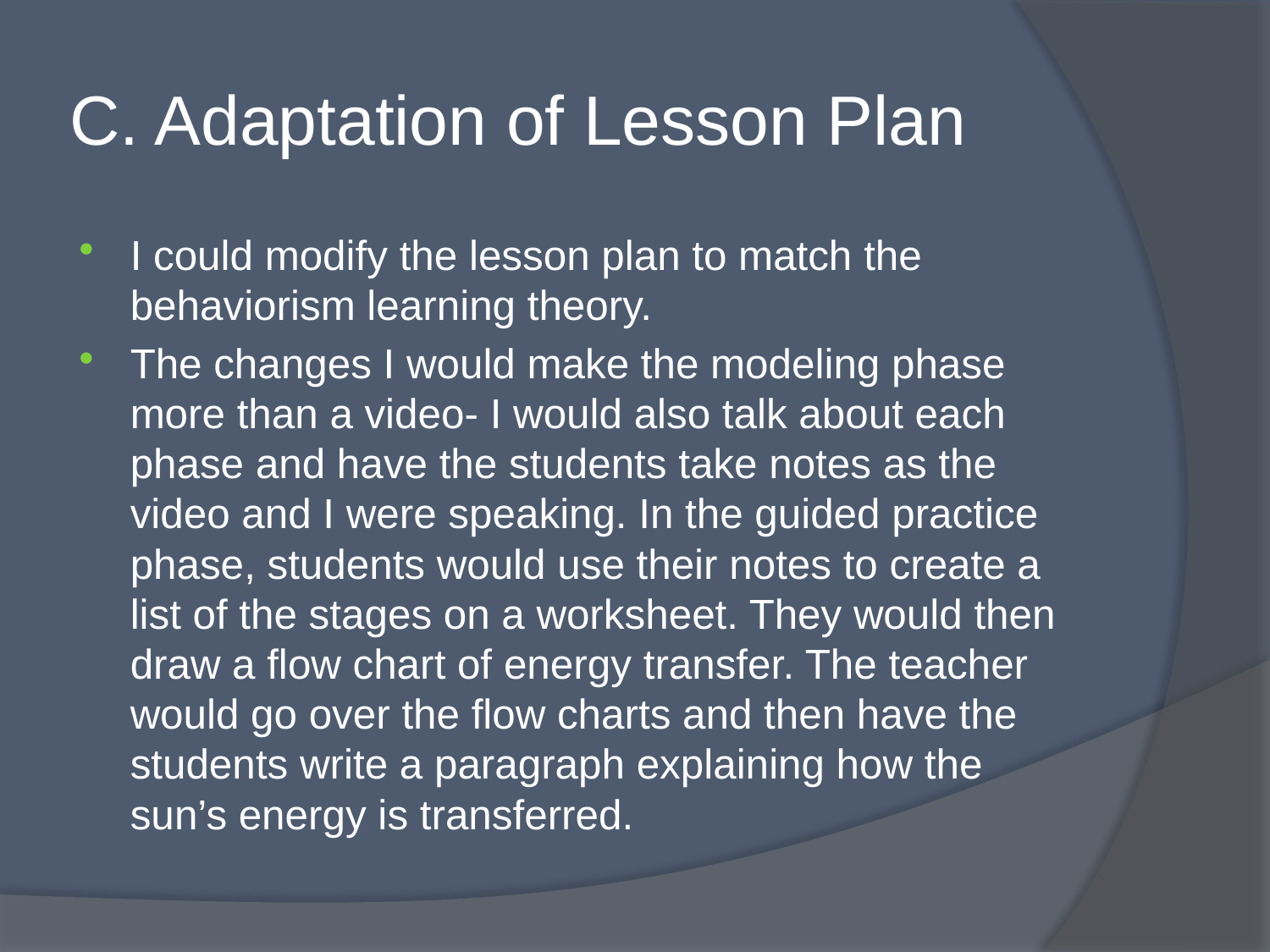

# C. Adaptation of Lesson Plan
I could modify the lesson plan to match the behaviorism learning theory.
The changes I would make the modeling phase more than a video- I would also talk about each phase and have the students take notes as the video and I were speaking. In the guided practice phase, students would use their notes to create a list of the stages on a worksheet. They would then draw a flow chart of energy transfer. The teacher would go over the flow charts and then have the students write a paragraph explaining how the sun’s energy is transferred.